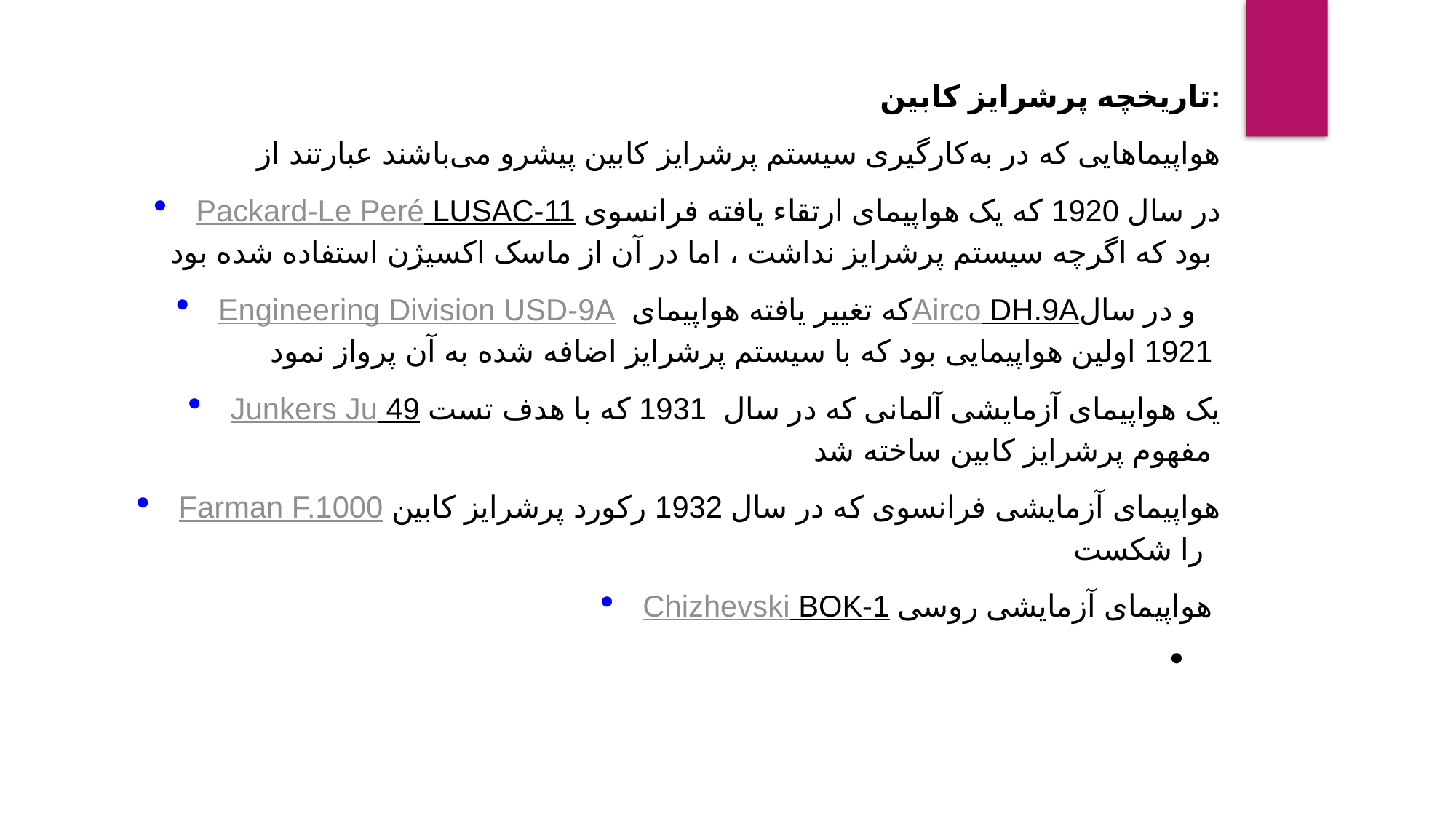

تاریخچه پرشرایز کابین:
هواپیماهایی که در به‌کارگیری سیستم پرشرایز کابین پیشرو می‌باشند عبارتند از
Packard-Le Peré LUSAC-11 در سال 1920 که یک هواپیمای ارتقاء یافته فرانسوی بود که اگرچه سیستم پرشرایز نداشت ، اما در آن از ماسک اکسیژن استفاده شده بود
Engineering Division USD-9A که تغییر یافته هواپیمای Airco DH.9A ‌  و در سال 1921 اولین هواپیمایی بود که با سیستم پرشرایز اضافه شده به آن پرواز نمود
Junkers Ju 49 یک هواپیمای آزمایشی آلمانی که در سال  1931 که با هدف تست مفهوم پرشرایز کابین ساخته شد
Farman F.1000 هواپیمای آزمایشی فرانسوی که در سال 1932 رکورد پرشرایز کابین را شکست
Chizhevski BOK-1 هواپیمای آزمایشی روسی